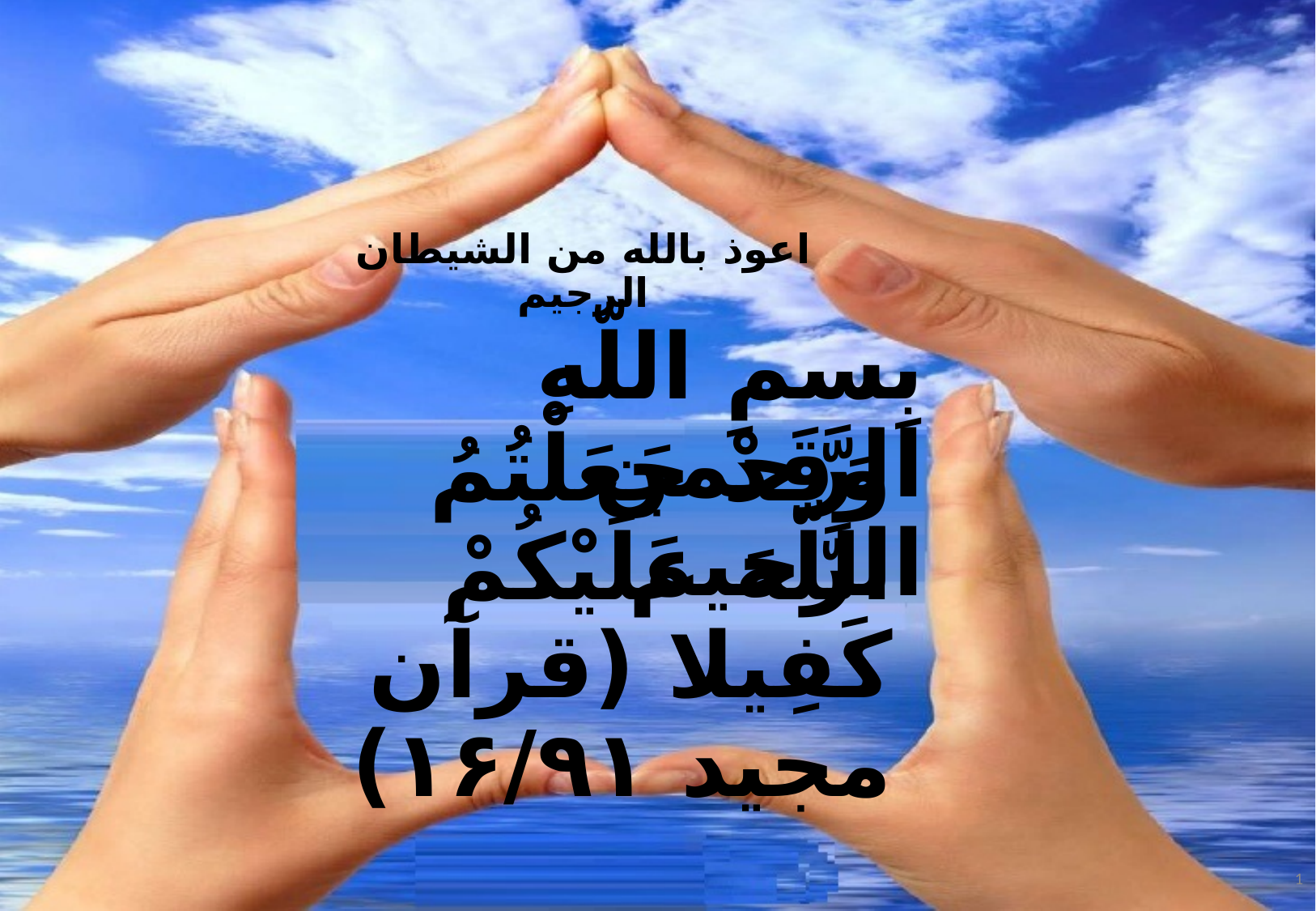

اعوذ بالله من الشیطان الرجیم
بِسمِ اللّهِ الرَّحمن الرَّحیم
# وَقَدْ جَعَلْتُمُ اللَّهَ عَلَیْکُمْ کَفِیلا (قرآن مجید ۱۶/٩١)
1